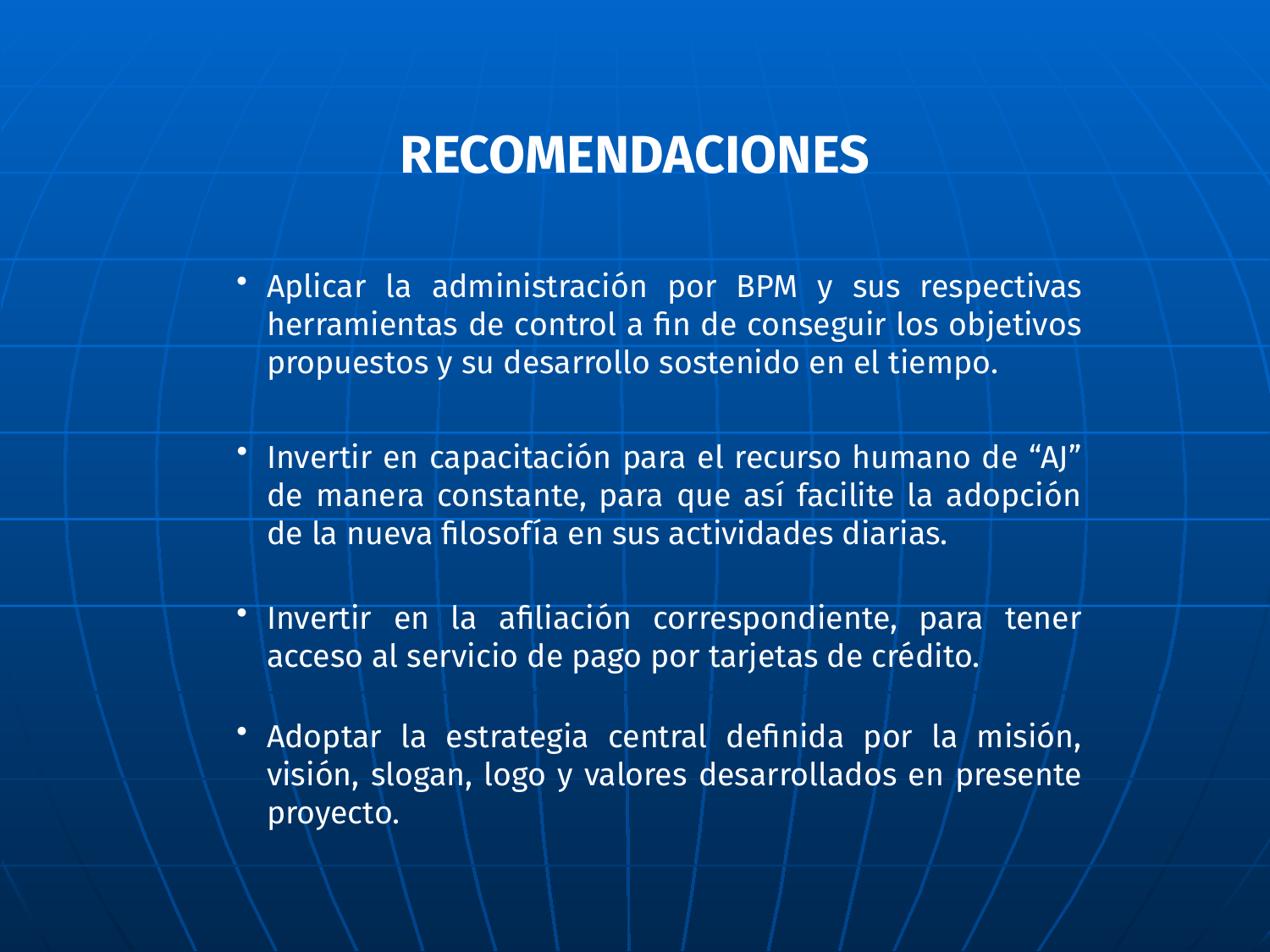

RECOMENDACIONES
Aplicar la administración por BPM y sus respectivas herramientas de control a fin de conseguir los objetivos propuestos y su desarrollo sostenido en el tiempo.

Invertir en capacitación para el recurso humano de “AJ” de manera constante, para que así facilite la adopción de la nueva filosofía en sus actividades diarias.

Invertir en la afiliación correspondiente, para tener acceso al servicio de pago por tarjetas de crédito.

Adoptar la estrategia central definida por la misión, visión, slogan, logo y valores desarrollados en presente proyecto.